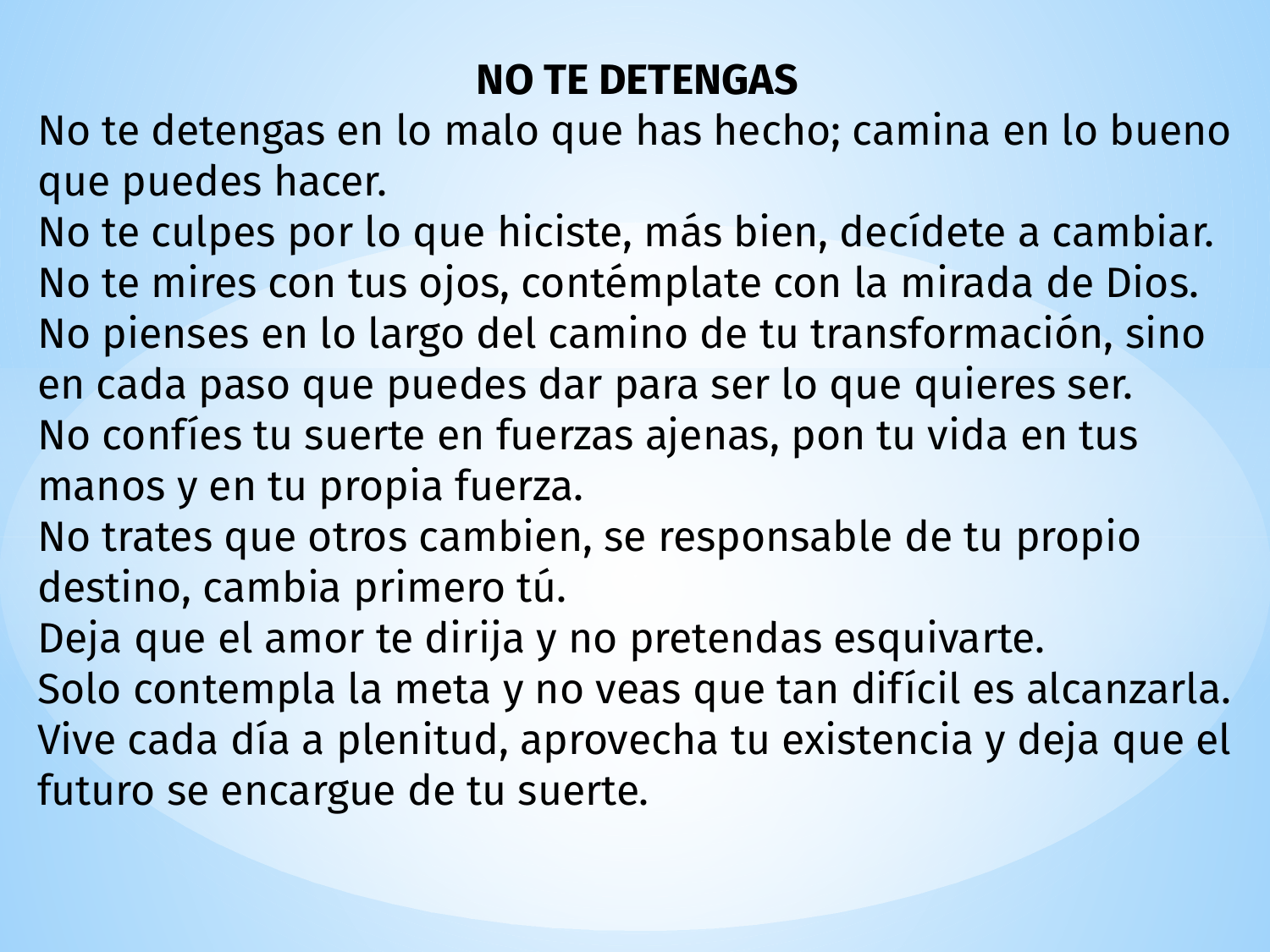

NO TE DETENGAS
No te detengas en lo malo que has hecho; camina en lo bueno que puedes hacer.
No te culpes por lo que hiciste, más bien, decídete a cambiar.
No te mires con tus ojos, contémplate con la mirada de Dios.
No pienses en lo largo del camino de tu transformación, sino en cada paso que puedes dar para ser lo que quieres ser.
No confíes tu suerte en fuerzas ajenas, pon tu vida en tus manos y en tu propia fuerza.
No trates que otros cambien, se responsable de tu propio destino, cambia primero tú.
Deja que el amor te dirija y no pretendas esquivarte.
Solo contempla la meta y no veas que tan difícil es alcanzarla.
Vive cada día a plenitud, aprovecha tu existencia y deja que el futuro se encargue de tu suerte.